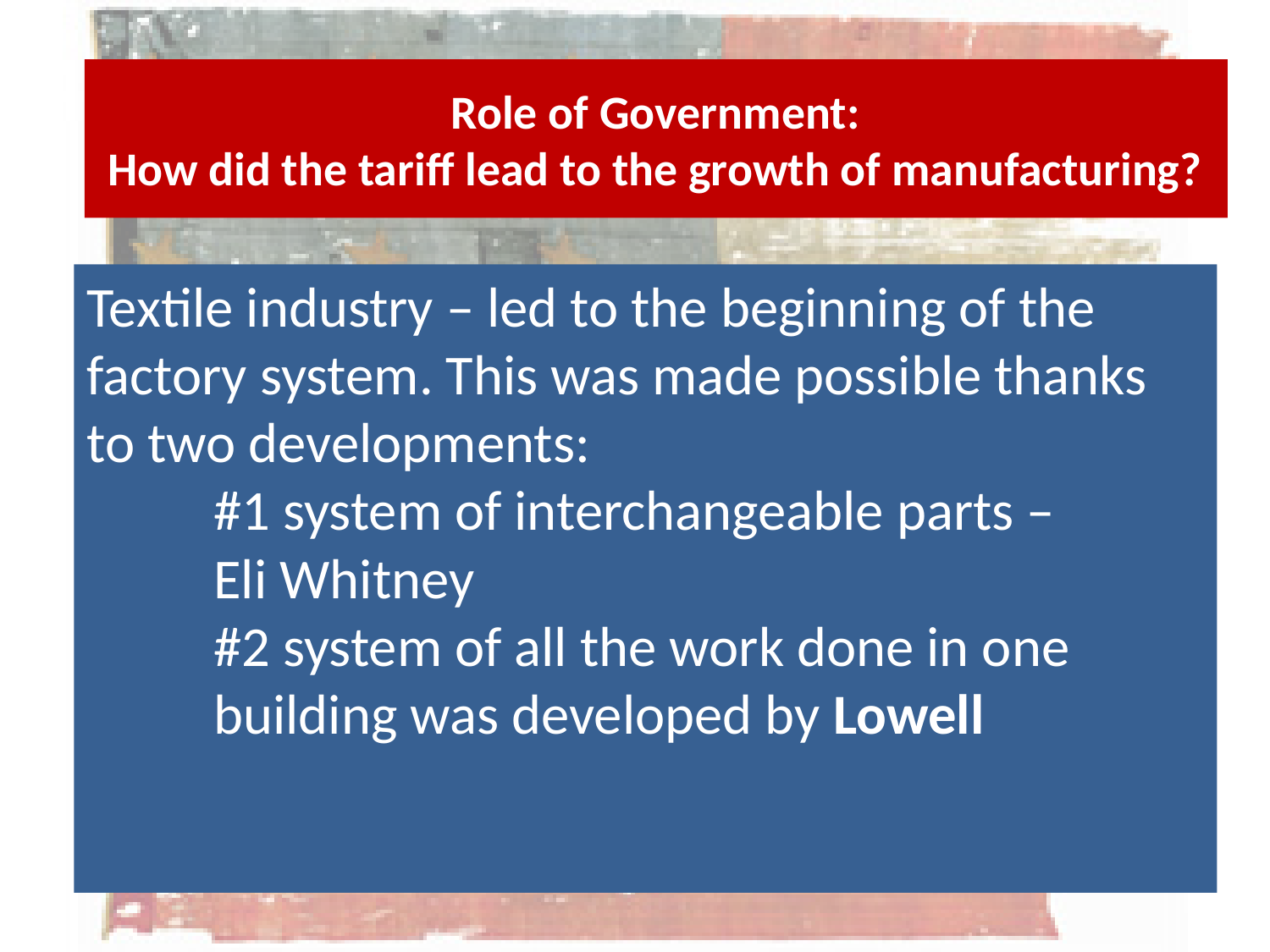

Role of Government:
How did the tariff lead to the growth of manufacturing?
Textile industry – led to the beginning of the factory system. This was made possible thanks to two developments:
	#1 system of interchangeable parts – 		Eli Whitney
	#2 system of all the work done in one 		building was developed by Lowell